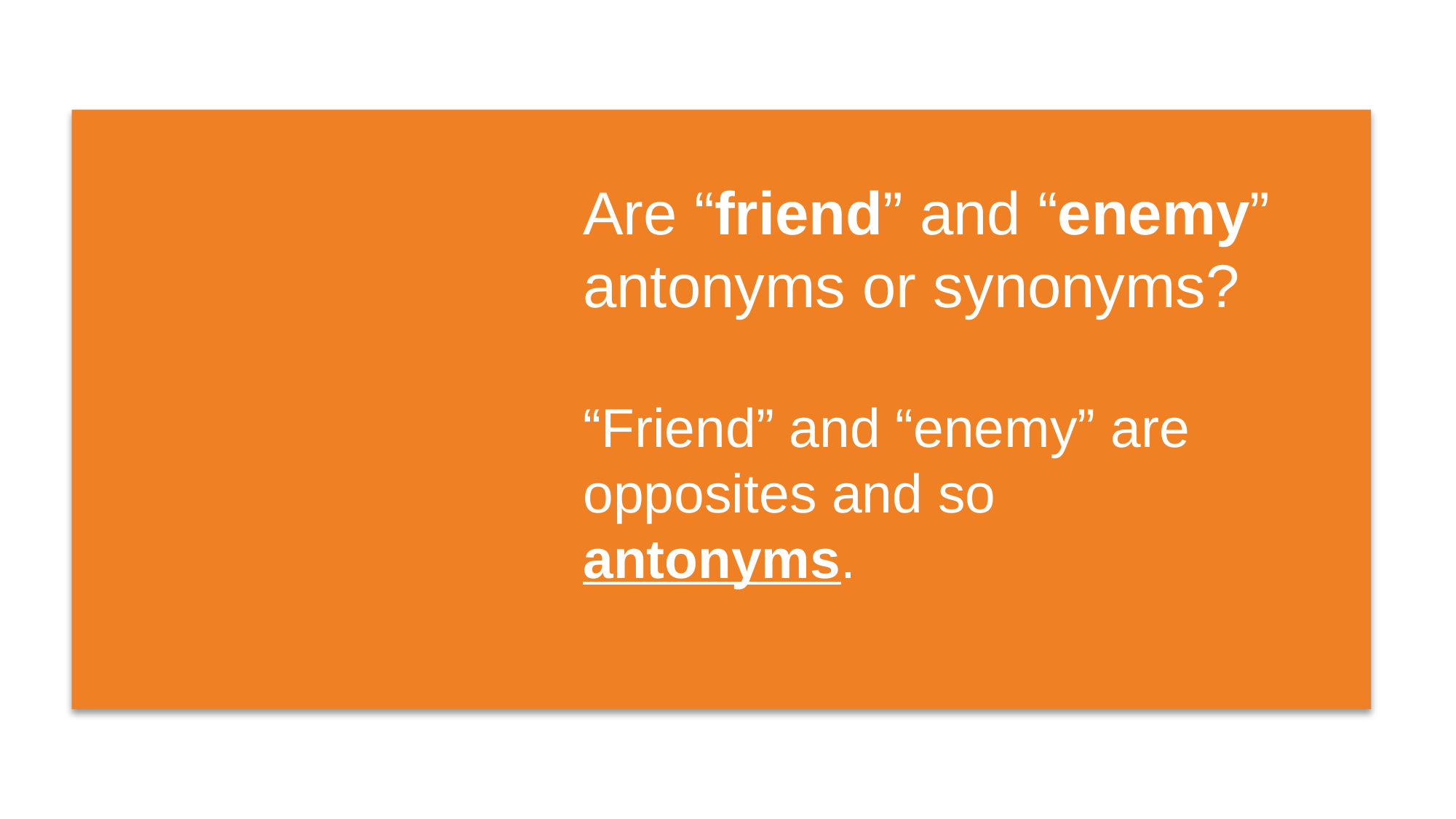

Are “friend” and “enemy” antonyms or synonyms?
“Friend” and “enemy” are opposites and so antonyms.